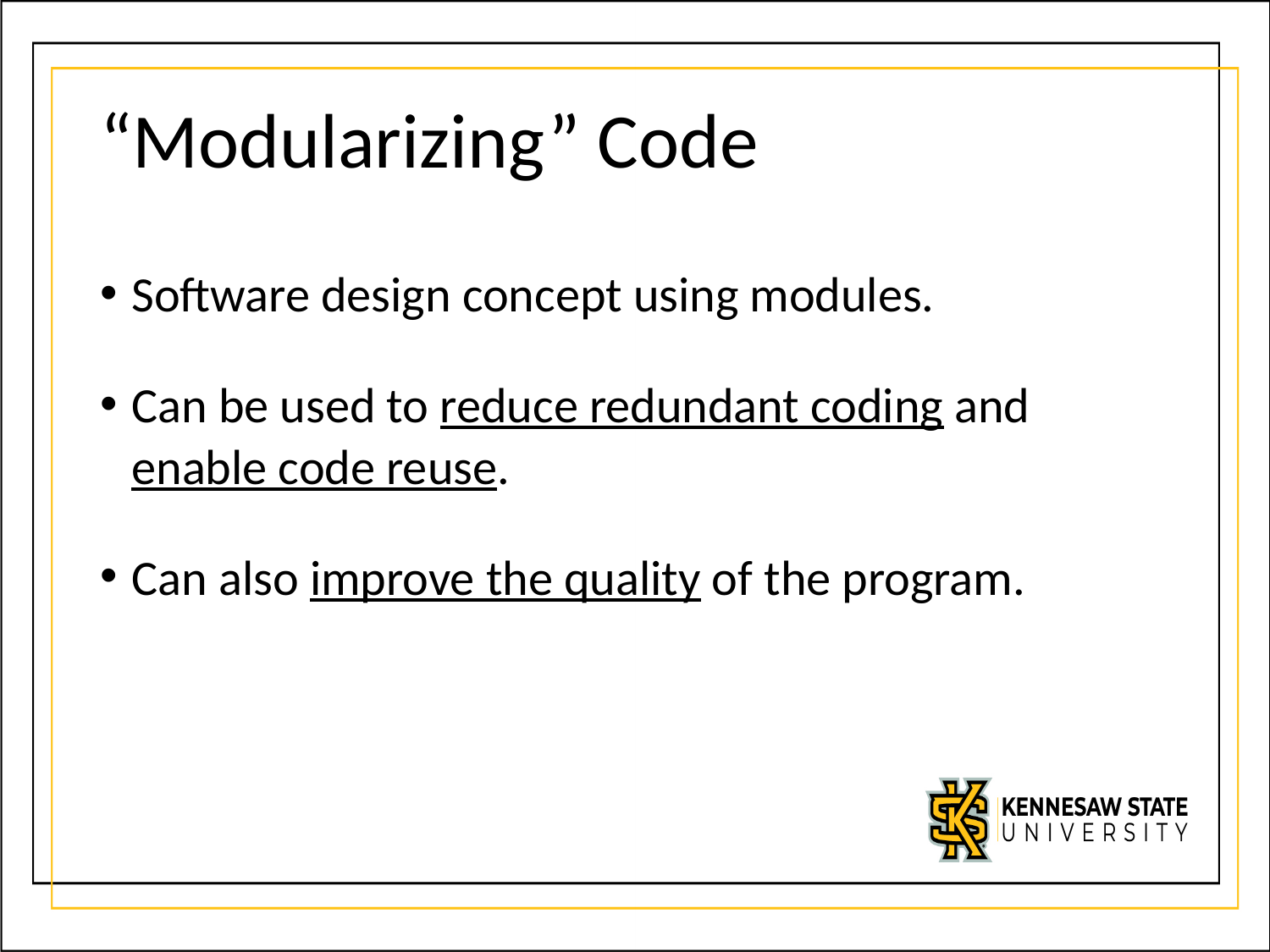

# “Modularizing” Code
Software design concept using modules.

Can be used to reduce redundant coding and enable code reuse.

Can also improve the quality of the program.